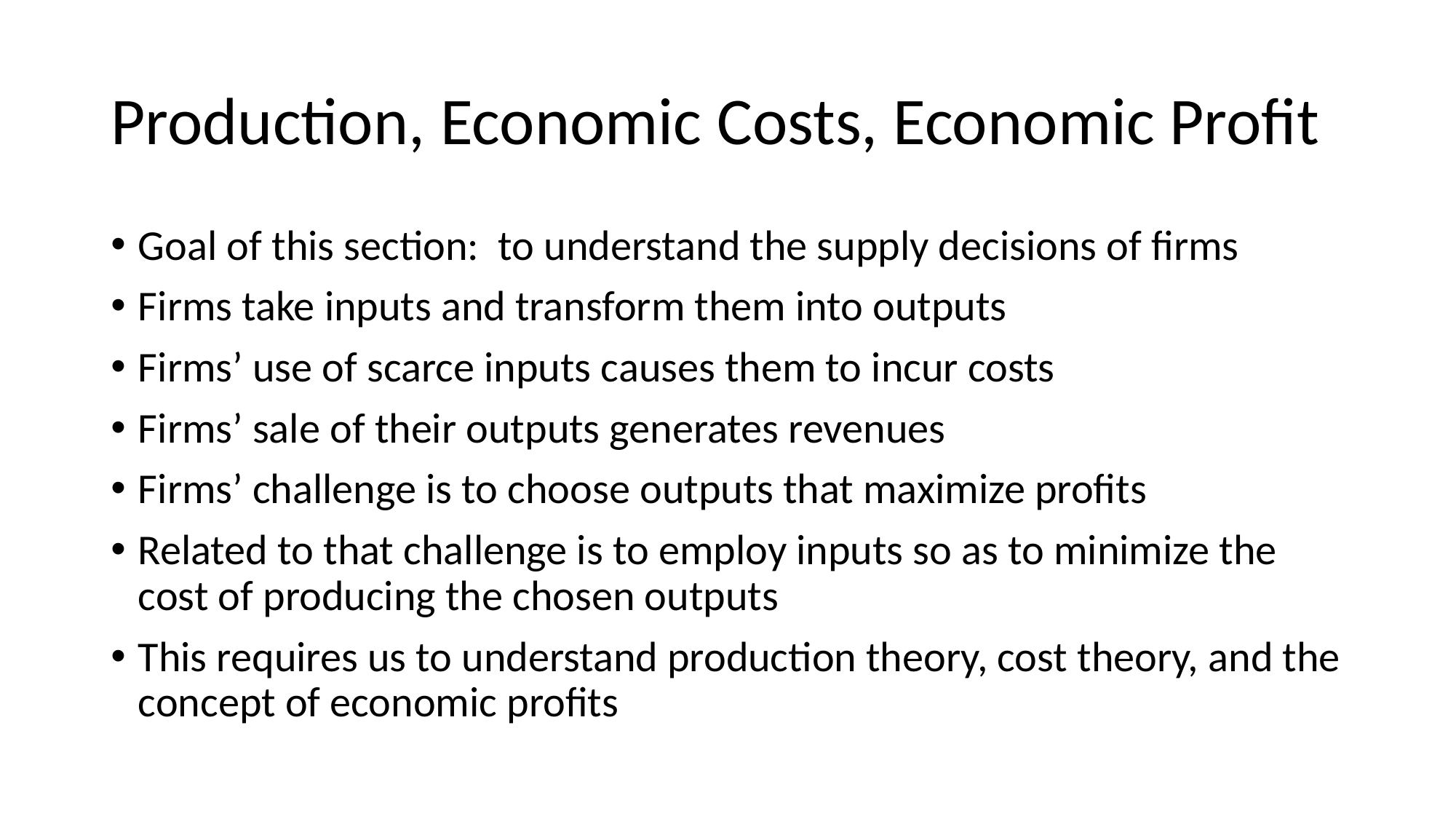

# Production, Economic Costs, Economic Profit
Goal of this section:  to understand the supply decisions of firms
Firms take inputs and transform them into outputs
Firms’ use of scarce inputs causes them to incur costs
Firms’ sale of their outputs generates revenues
Firms’ challenge is to choose outputs that maximize profits
Related to that challenge is to employ inputs so as to minimize the cost of producing the chosen outputs
This requires us to understand production theory, cost theory, and the concept of economic profits